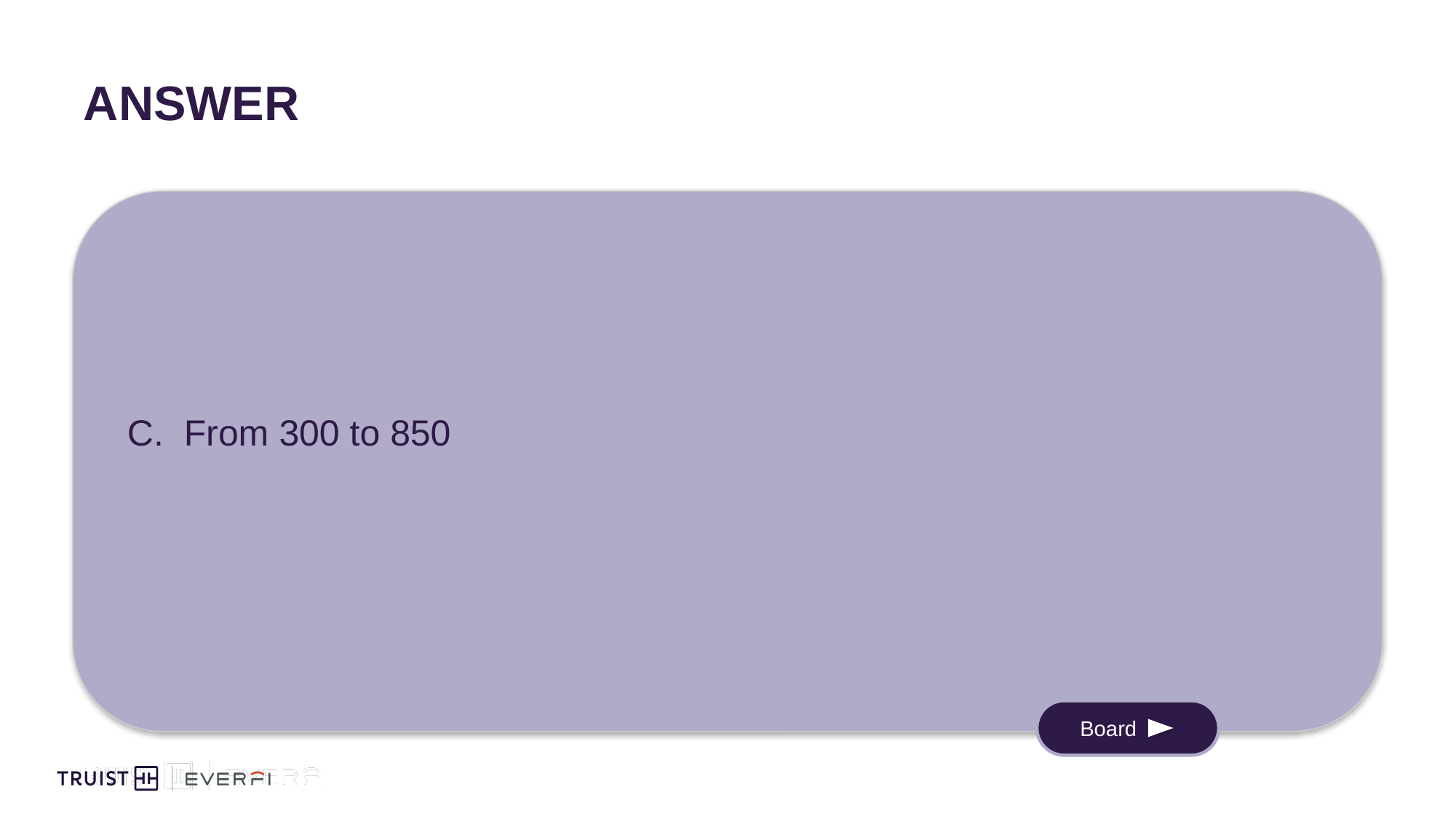

# Answer
C.  From 300 to 850